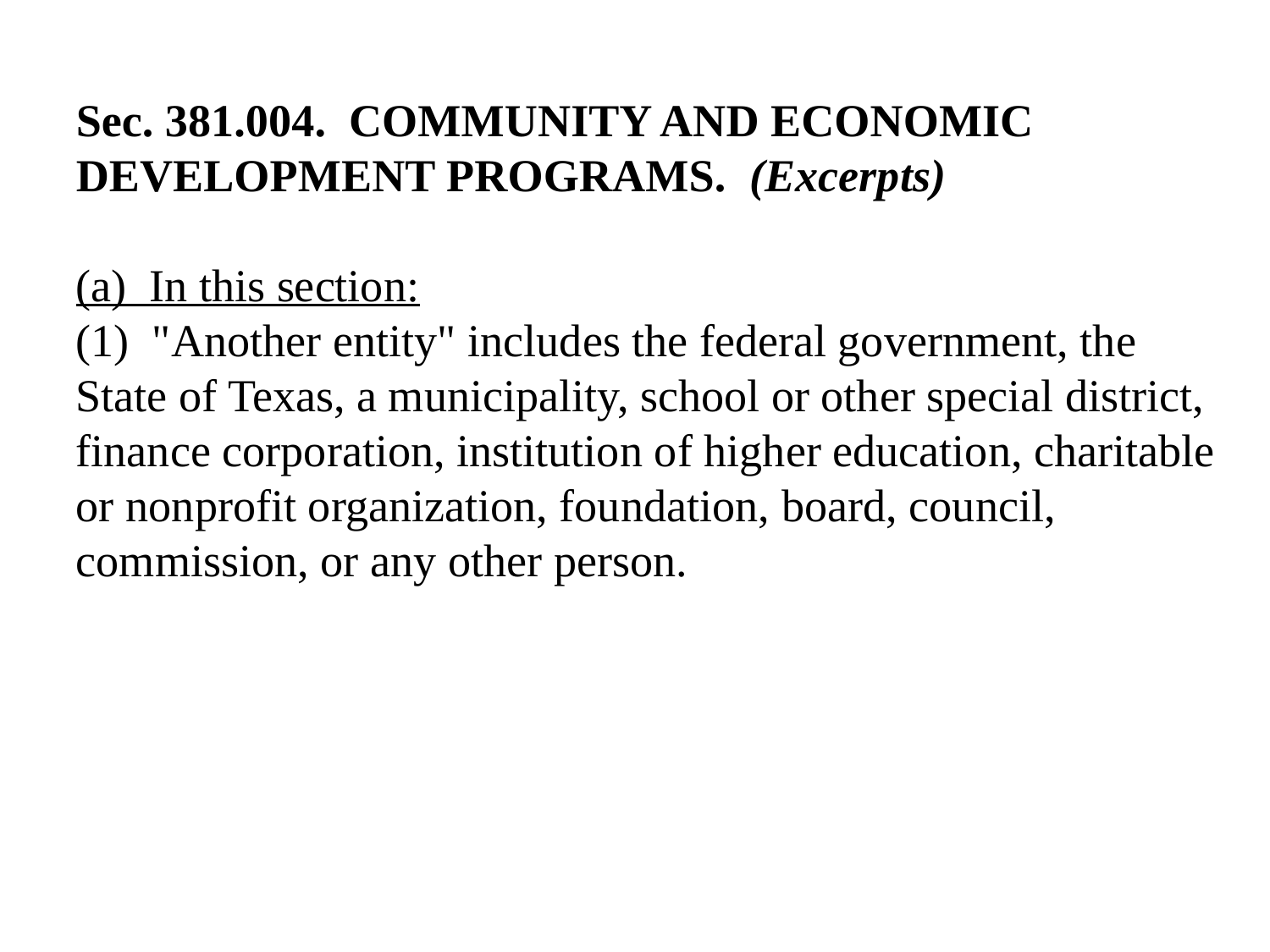

Sec. 381.004.  COMMUNITY AND ECONOMIC DEVELOPMENT PROGRAMS.  (Excerpts)

(a)  In this section:
(1)  "Another entity" includes the federal government, the State of Texas, a municipality, school or other special district, finance corporation, institution of higher education, charitable or nonprofit organization, foundation, board, council, commission, or any other person.